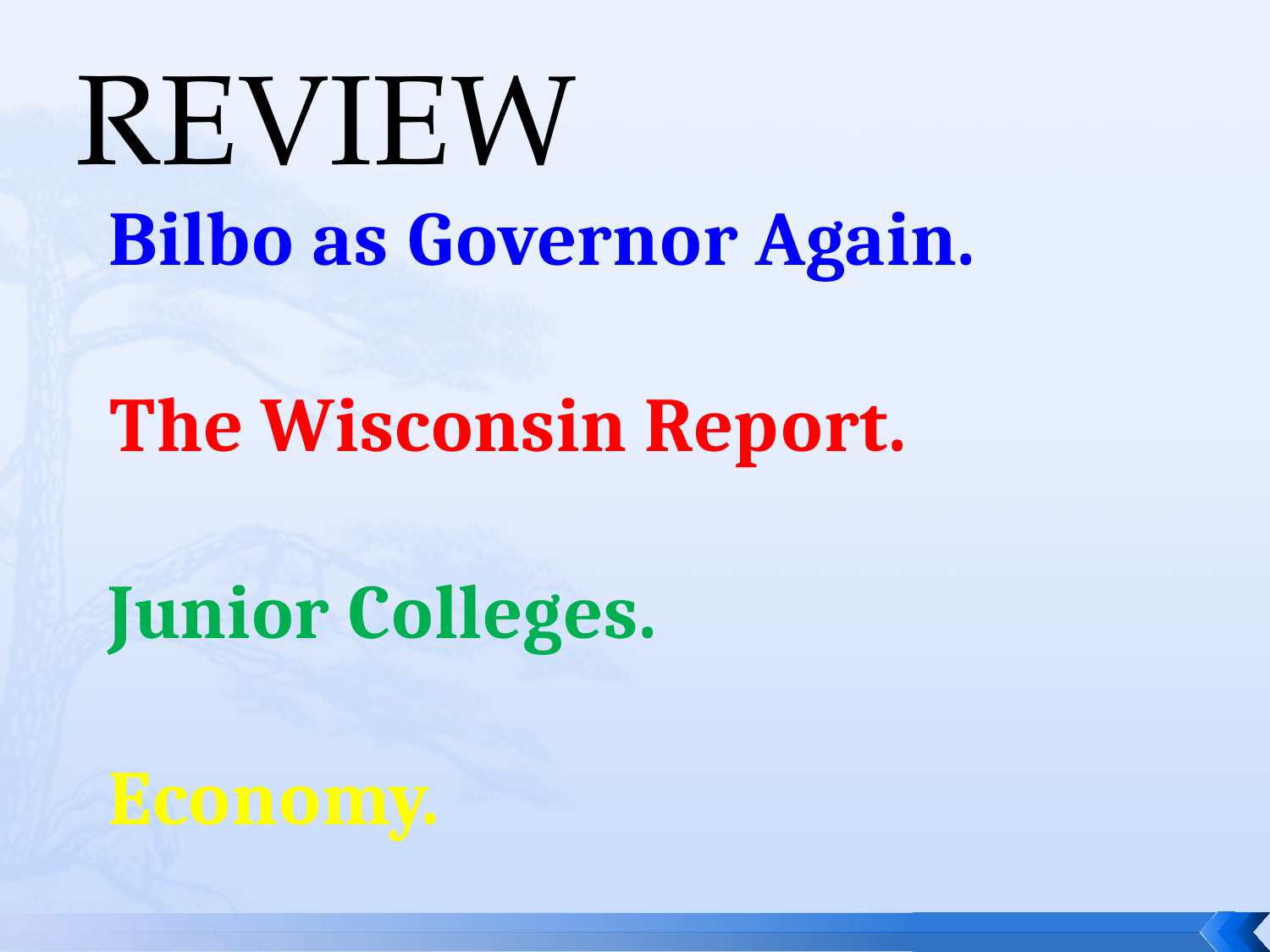

# Review
Bilbo as Governor Again.

The Wisconsin Report.

Junior Colleges.

Economy.